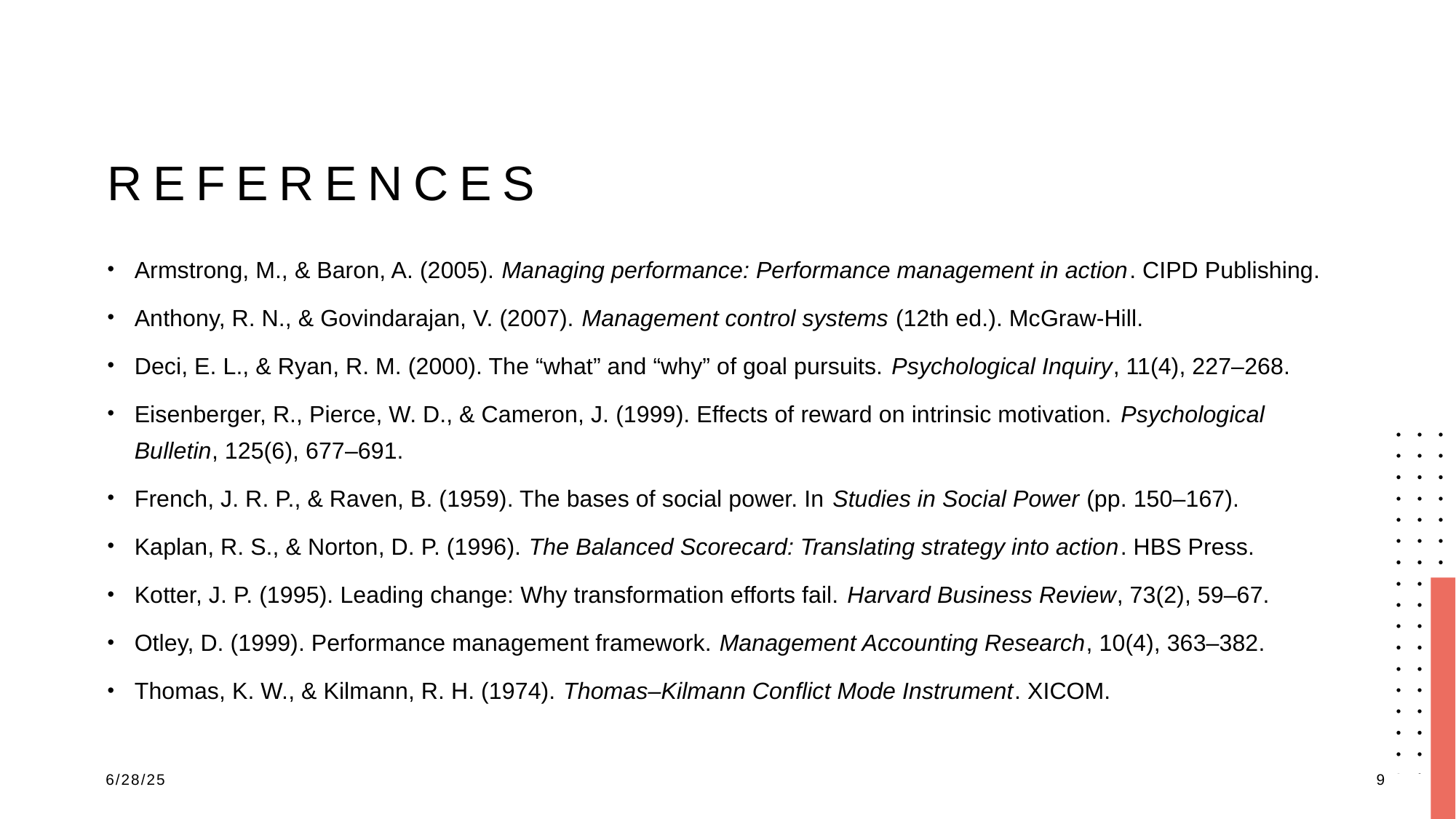

# references
Armstrong, M., & Baron, A. (2005). Managing performance: Performance management in action. CIPD Publishing.
Anthony, R. N., & Govindarajan, V. (2007). Management control systems (12th ed.). McGraw-Hill.
Deci, E. L., & Ryan, R. M. (2000). The “what” and “why” of goal pursuits. Psychological Inquiry, 11(4), 227–268.
Eisenberger, R., Pierce, W. D., & Cameron, J. (1999). Effects of reward on intrinsic motivation. Psychological Bulletin, 125(6), 677–691.
French, J. R. P., & Raven, B. (1959). The bases of social power. In Studies in Social Power (pp. 150–167).
Kaplan, R. S., & Norton, D. P. (1996). The Balanced Scorecard: Translating strategy into action. HBS Press.
Kotter, J. P. (1995). Leading change: Why transformation efforts fail. Harvard Business Review, 73(2), 59–67.
Otley, D. (1999). Performance management framework. Management Accounting Research, 10(4), 363–382.
Thomas, K. W., & Kilmann, R. H. (1974). Thomas–Kilmann Conflict Mode Instrument. XICOM.

6/28/25

9